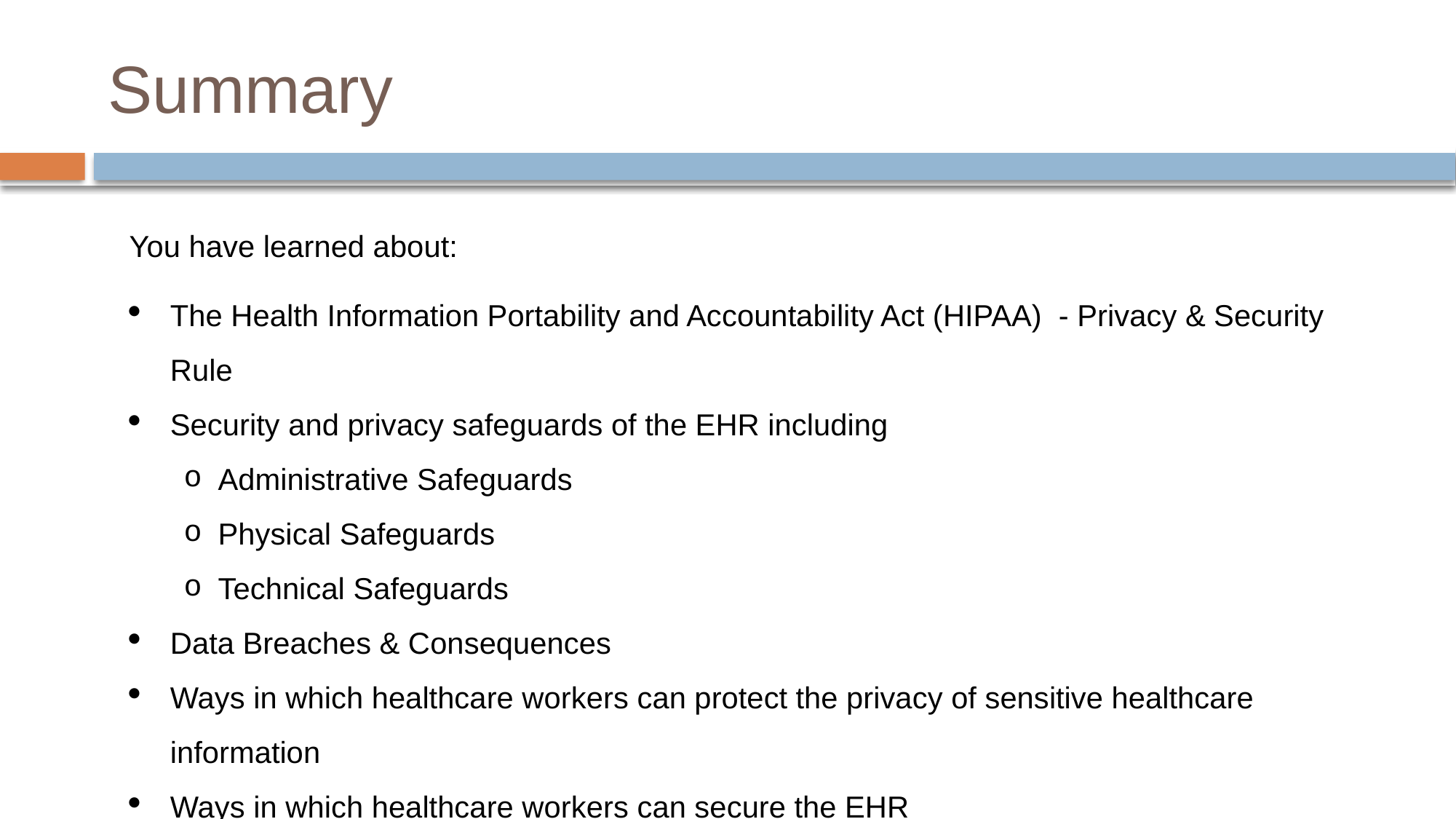

# Summary

You have learned about:
The Health Information Portability and Accountability Act (HIPAA)  - Privacy & Security Rule
Security and privacy safeguards of the EHR including
Administrative Safeguards
Physical Safeguards
Technical Safeguards
Data Breaches & Consequences
Ways in which healthcare workers can protect the privacy of sensitive healthcare information
Ways in which healthcare workers can secure the EHR